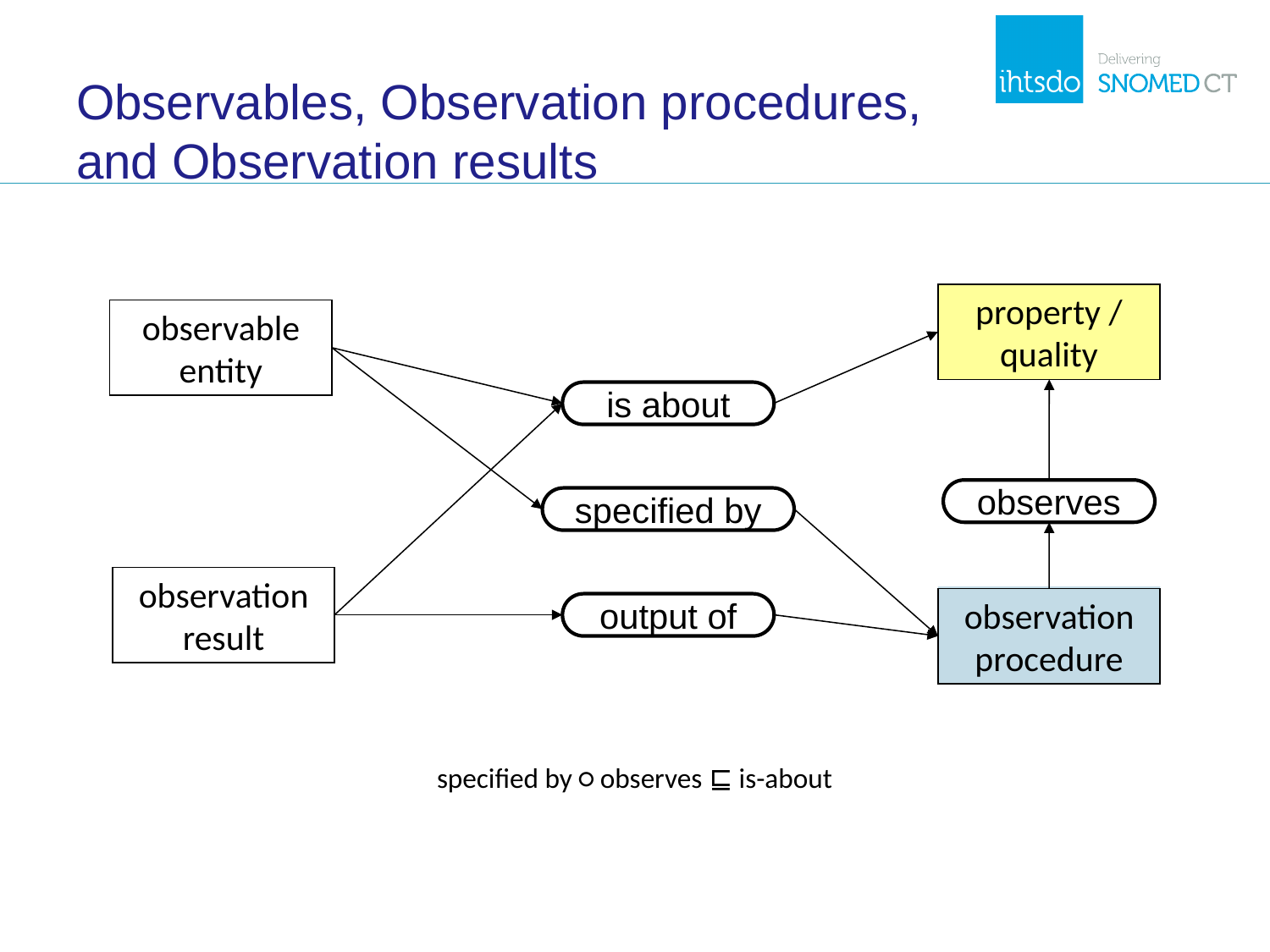

# Observables, Observation procedures, and Observation results

property / quality
observable
entity
is about
observes
specified by
observation result

observation procedure
output of
specified by ○ observes ⊑ is-about